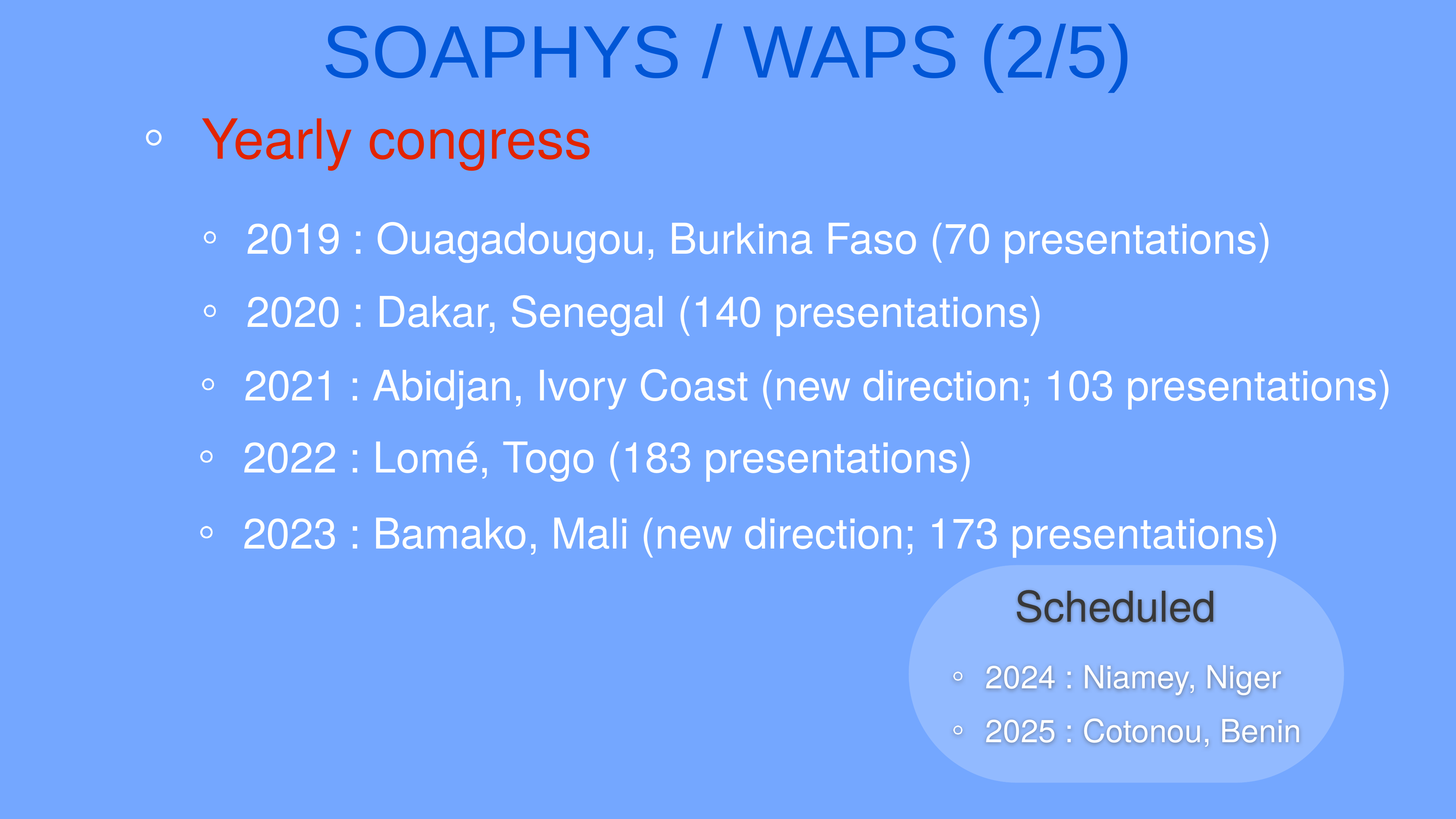

# SOAPHYS / WAPS (2/5)
Yearly congress
2019 : Ouagadougou, Burkina Faso (70 presentations)
2020 : Dakar, Senegal (140 presentations)
2021 : Abidjan, Ivory Coast (new direction; 103 presentations)
2022 : Lomé, Togo (183 presentations)
2023 : Bamako, Mali (new direction; 173 presentations)

Scheduled
2024 : Niamey, Niger
2025 : Cotonou, Benin